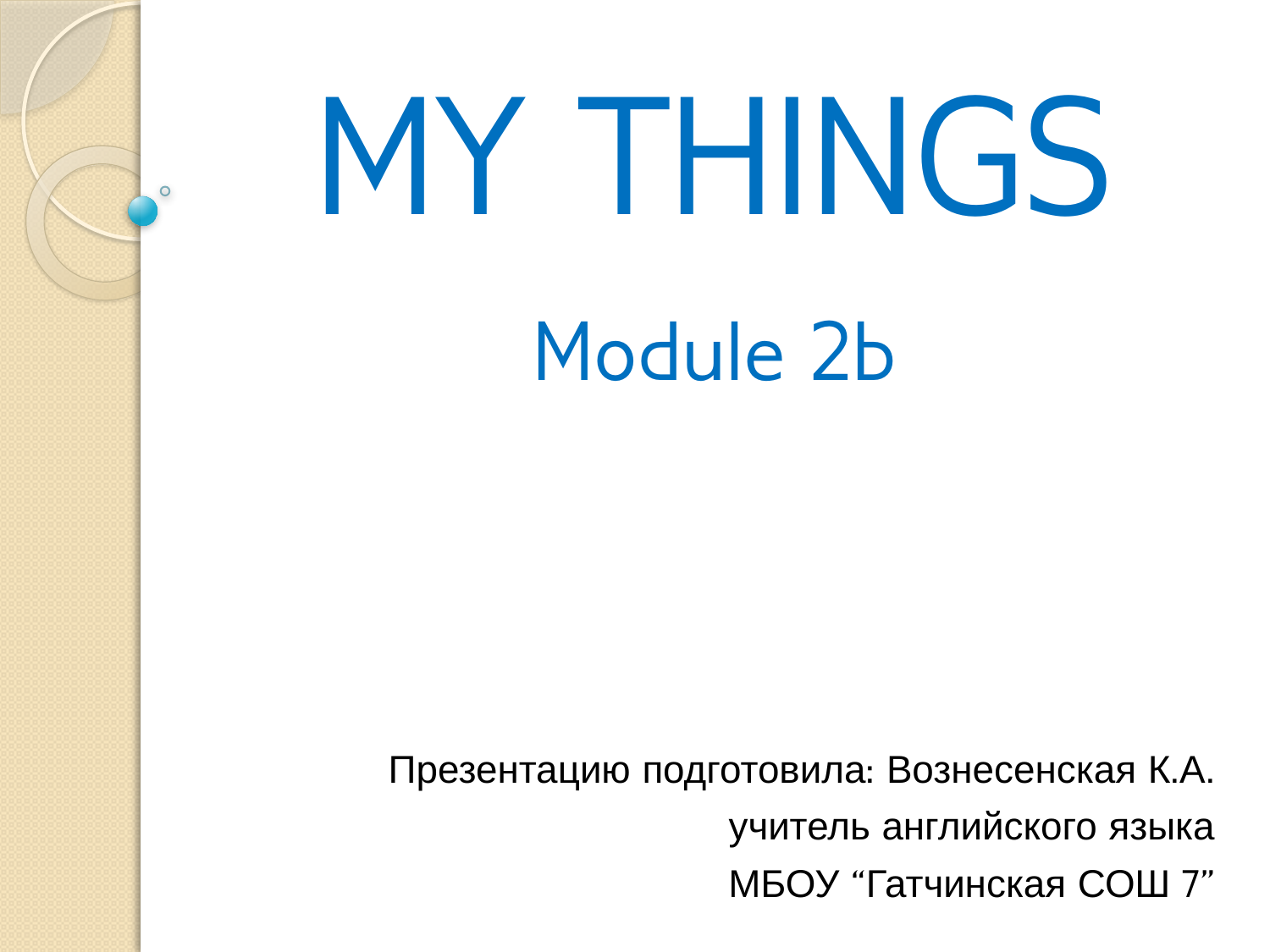

# MY THINGS
Module 2b

Презентацию подготовила: Вознесенская К.А.
 учитель английского языка
 МБОУ “Гатчинская СОШ 7”